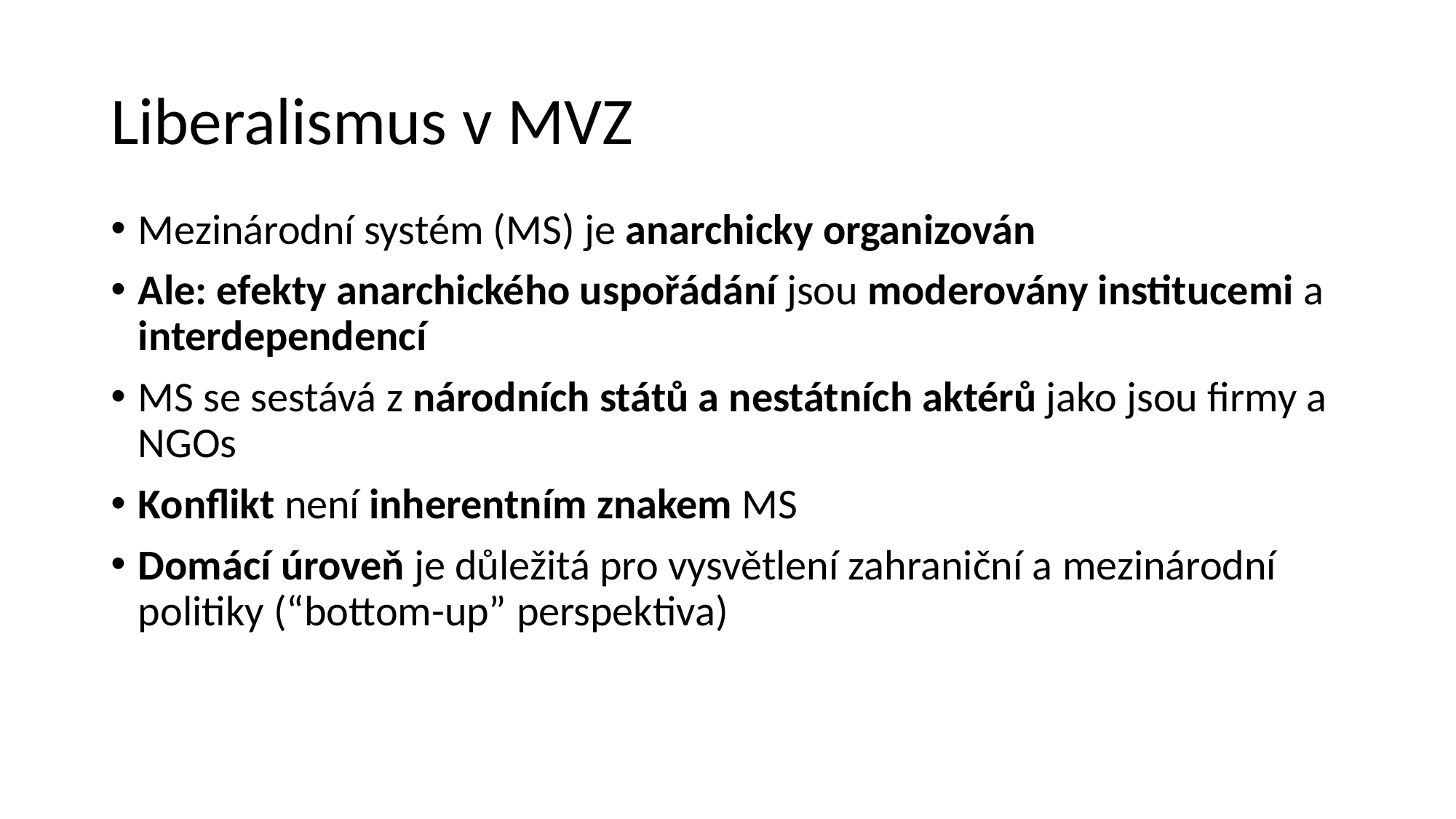

# Liberalismus v MVZ
Mezinárodní systém (MS) je anarchicky organizován
Ale: efekty anarchického uspořádání jsou moderovány institucemi a interdependencí
MS se sestává z národních států a nestátních aktérů jako jsou firmy a NGOs
Konflikt není inherentním znakem MS
Domácí úroveň je důležitá pro vysvětlení zahraniční a mezinárodní politiky (“bottom-up” perspektiva)